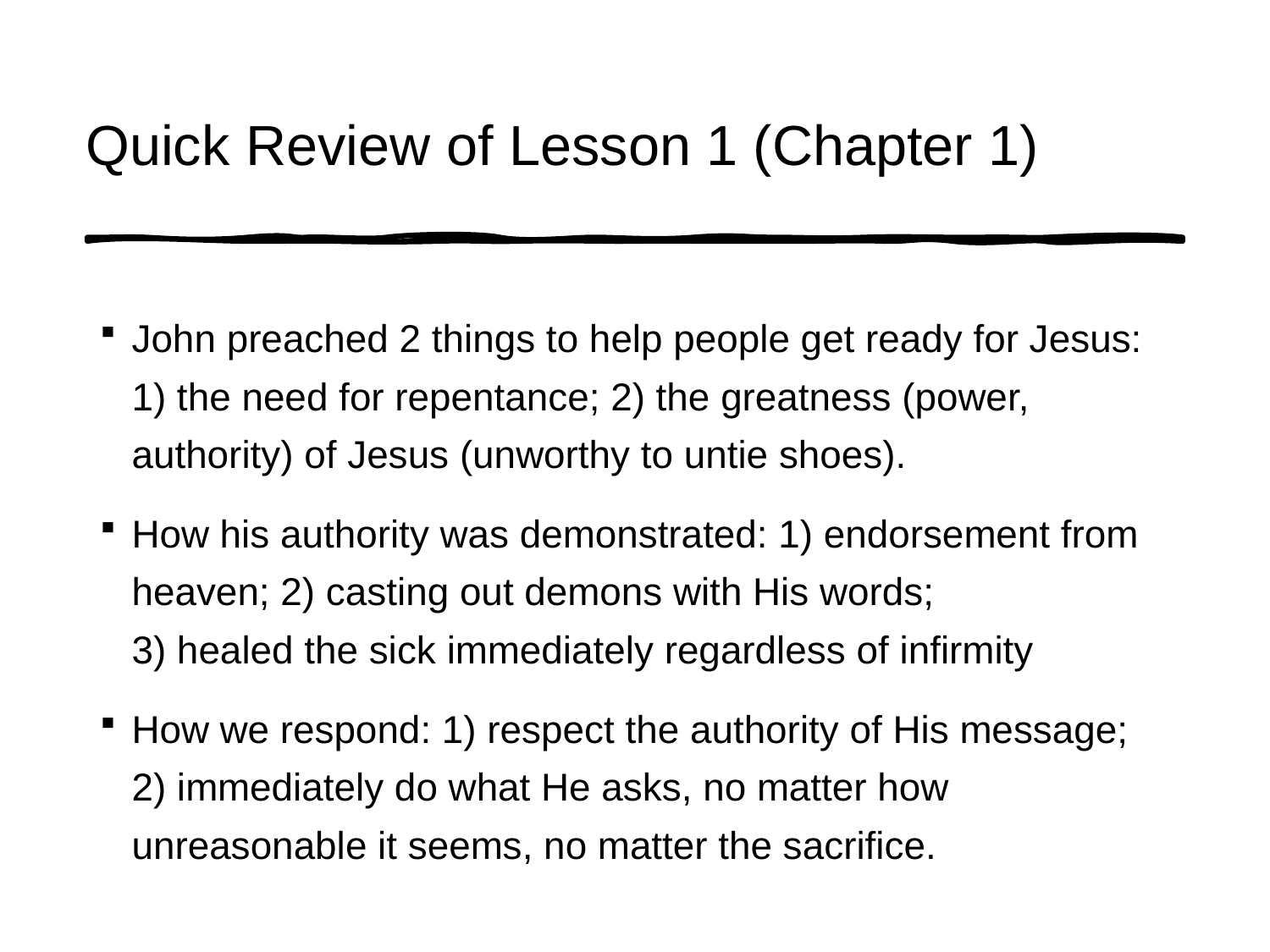

# Quick Review of Lesson 1 (Chapter 1)
John preached 2 things to help people get ready for Jesus: 1) the need for repentance; 2) the greatness (power, authority) of Jesus (unworthy to untie shoes).
How his authority was demonstrated: 1) endorsement from heaven; 2) casting out demons with His words;
3) healed the sick immediately regardless of infirmity
How we respond: 1) respect the authority of His message; 2) immediately do what He asks, no matter how unreasonable it seems, no matter the sacrifice.